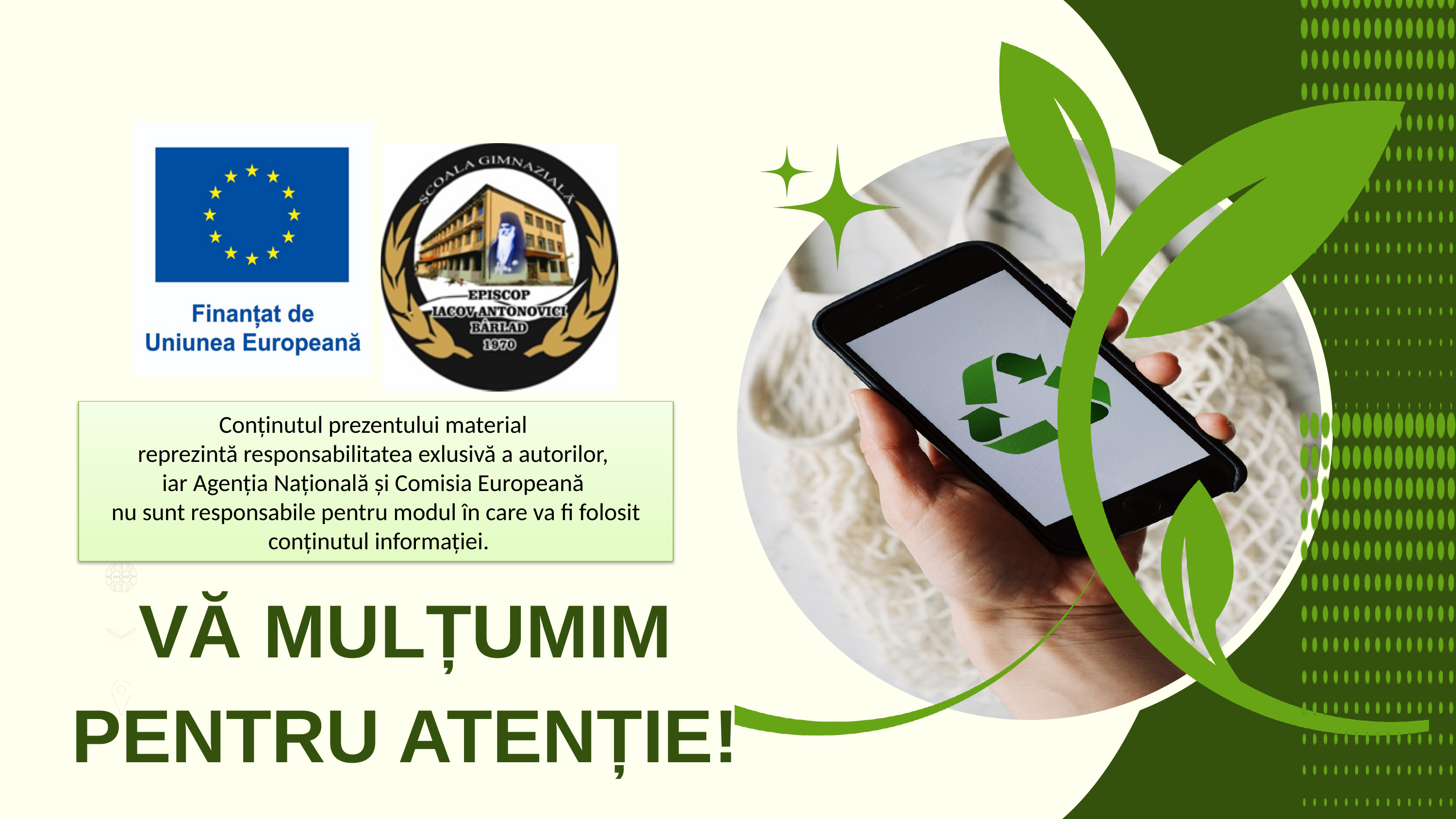

Conținutul prezentului material
reprezintă responsabilitatea exlusivă a autorilor,
iar Agenția Națională și Comisia Europeană
nu sunt responsabile pentru modul în care va fi folosit
 conținutul informației.

VĂ MULȚUMIM PENTRU ATENȚIE!